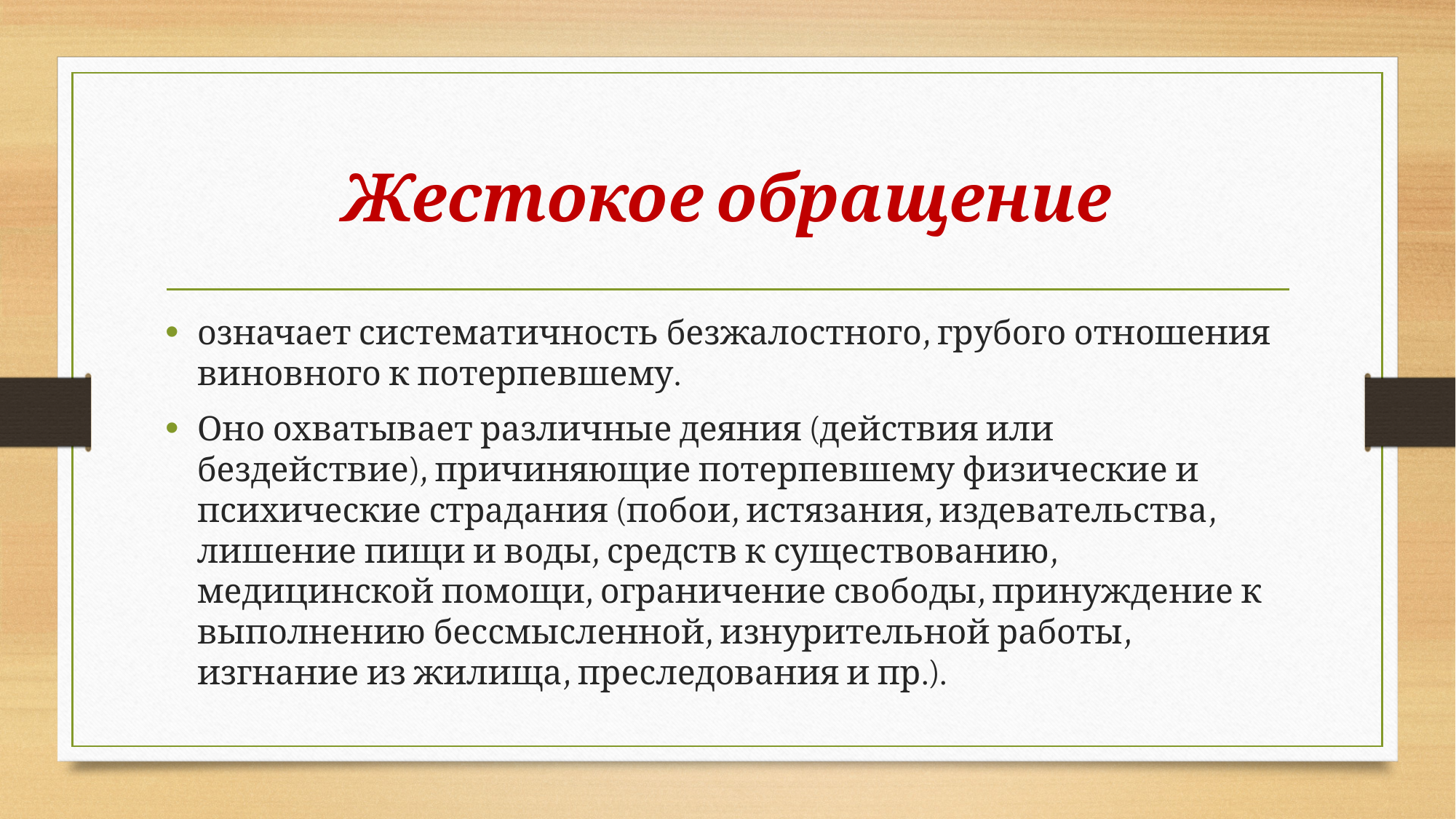

# Жестокое обращение
означает систематичность безжалостного, грубого отношения виновного к потерпевшему.
Оно охватывает различные деяния (действия или бездействие), причиняющие потерпевшему физические и психические страдания (побои, истязания, издевательства, лишение пищи и воды, средств к существованию, медицинской помощи, ограничение свободы, принуждение к выполнению бессмысленной, изнурительной работы, изгнание из жилища, преследования и пр.).